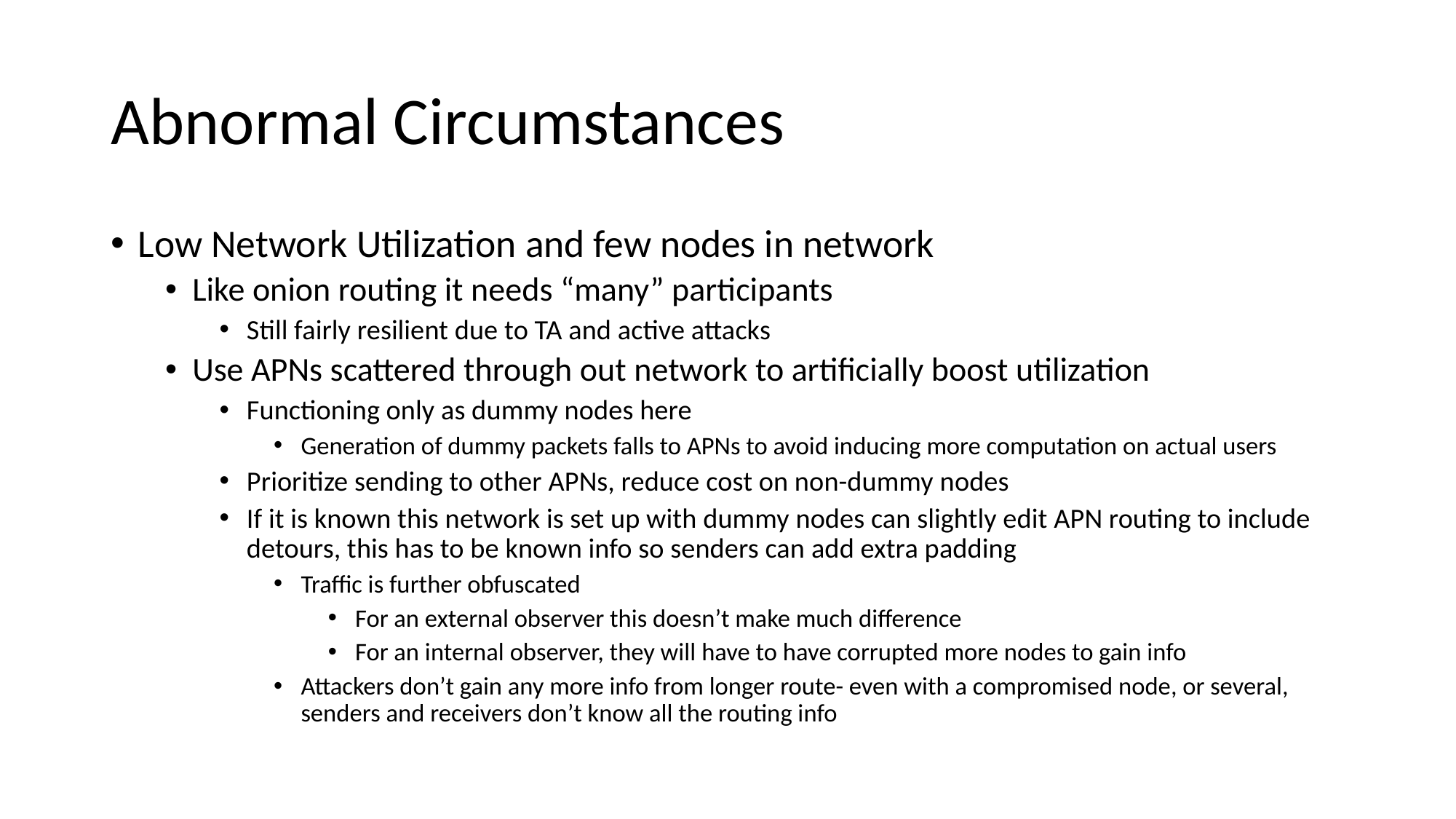

# Abnormal Circumstances
Low Network Utilization and few nodes in network
Like onion routing it needs “many” participants
Still fairly resilient due to TA and active attacks
Use APNs scattered through out network to artificially boost utilization
Functioning only as dummy nodes here
Generation of dummy packets falls to APNs to avoid inducing more computation on actual users
Prioritize sending to other APNs, reduce cost on non-dummy nodes
If it is known this network is set up with dummy nodes can slightly edit APN routing to include detours, this has to be known info so senders can add extra padding
Traffic is further obfuscated
For an external observer this doesn’t make much difference
For an internal observer, they will have to have corrupted more nodes to gain info
Attackers don’t gain any more info from longer route- even with a compromised node, or several, senders and receivers don’t know all the routing info